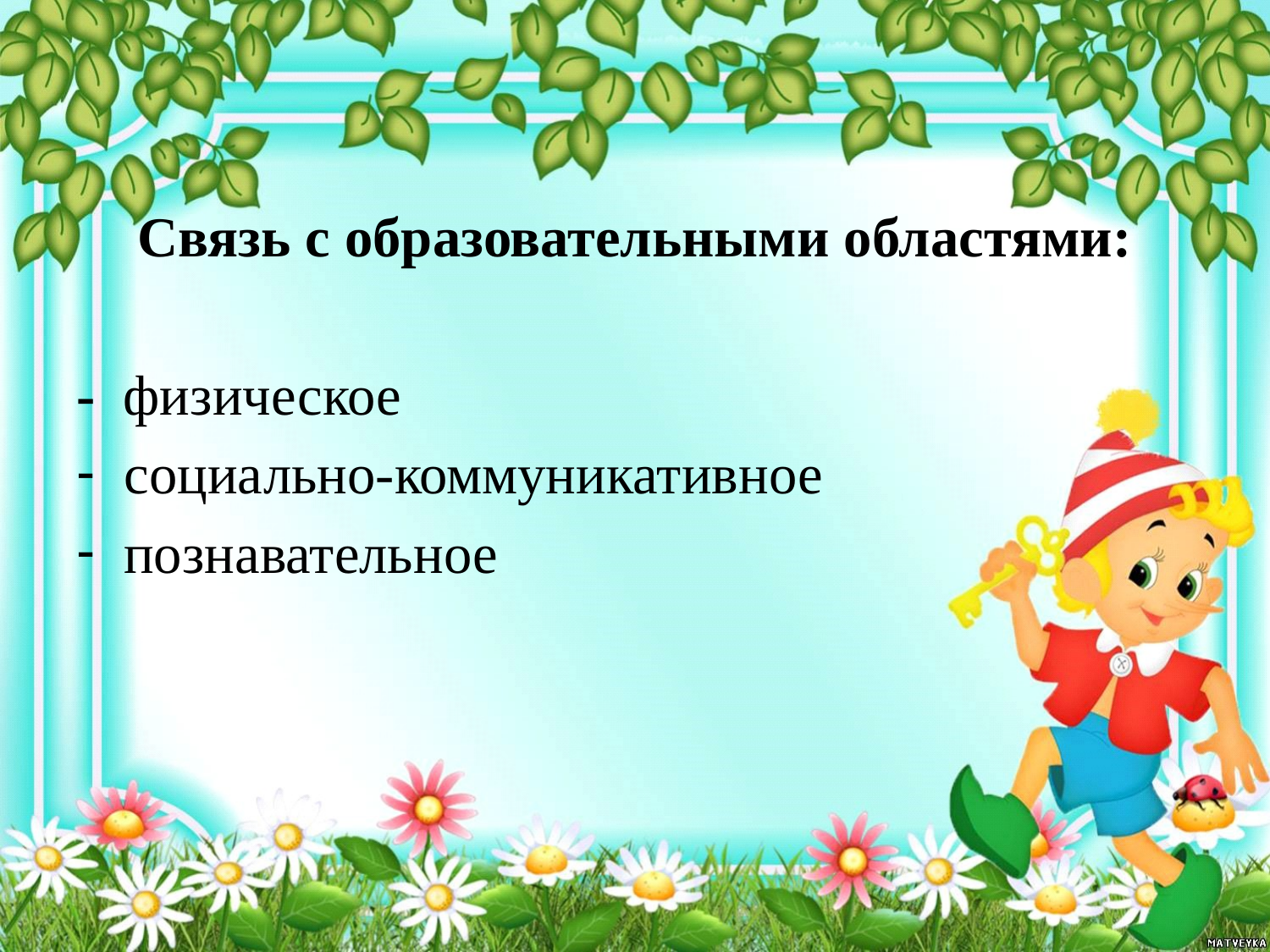

Связь с образовательными областями:

-  физическое
социально-коммуникативное
познавательное